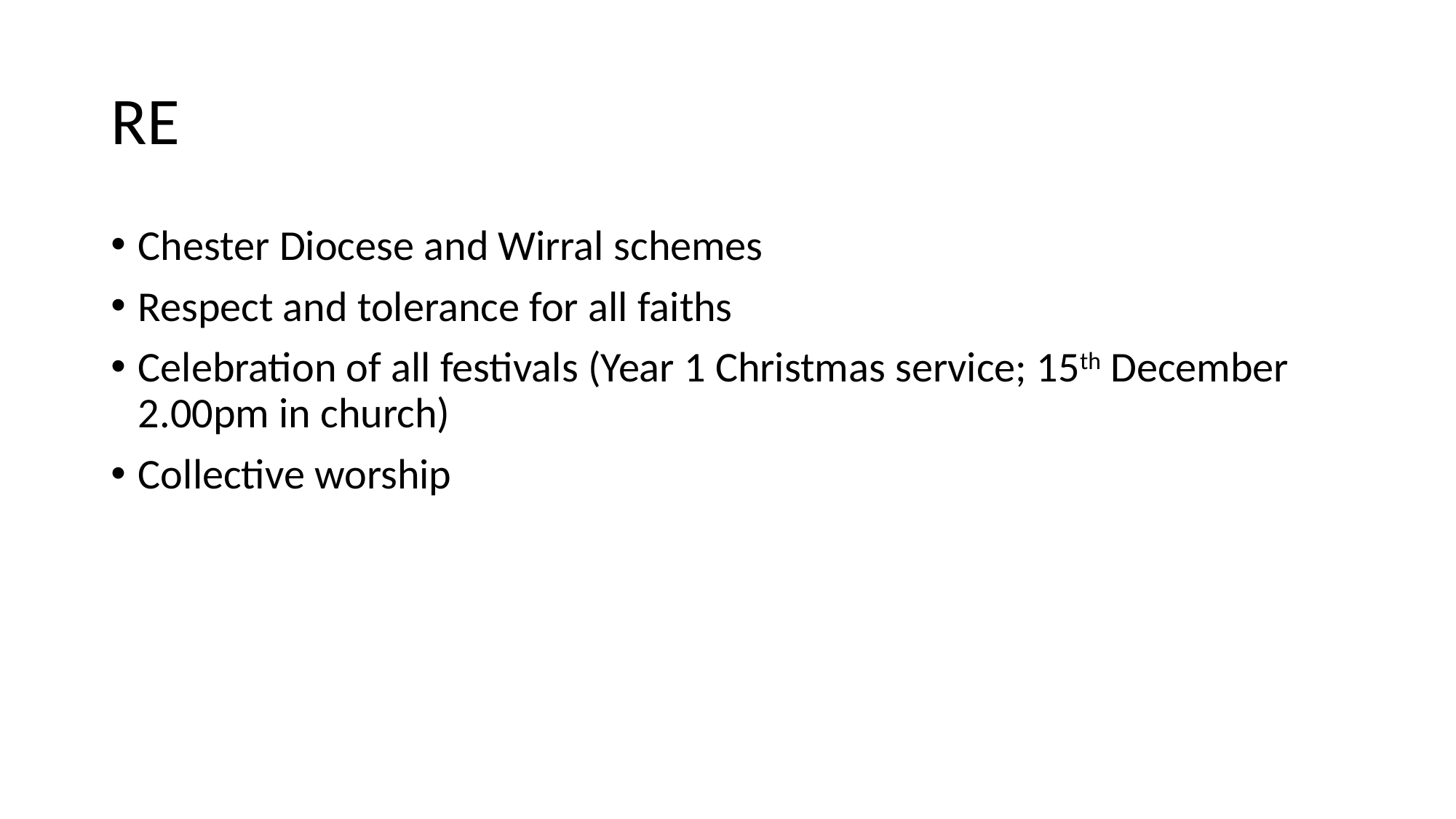

# RE
Chester Diocese and Wirral schemes
Respect and tolerance for all faiths
Celebration of all festivals (Year 1 Christmas service; 15th December 2.00pm in church)
Collective worship